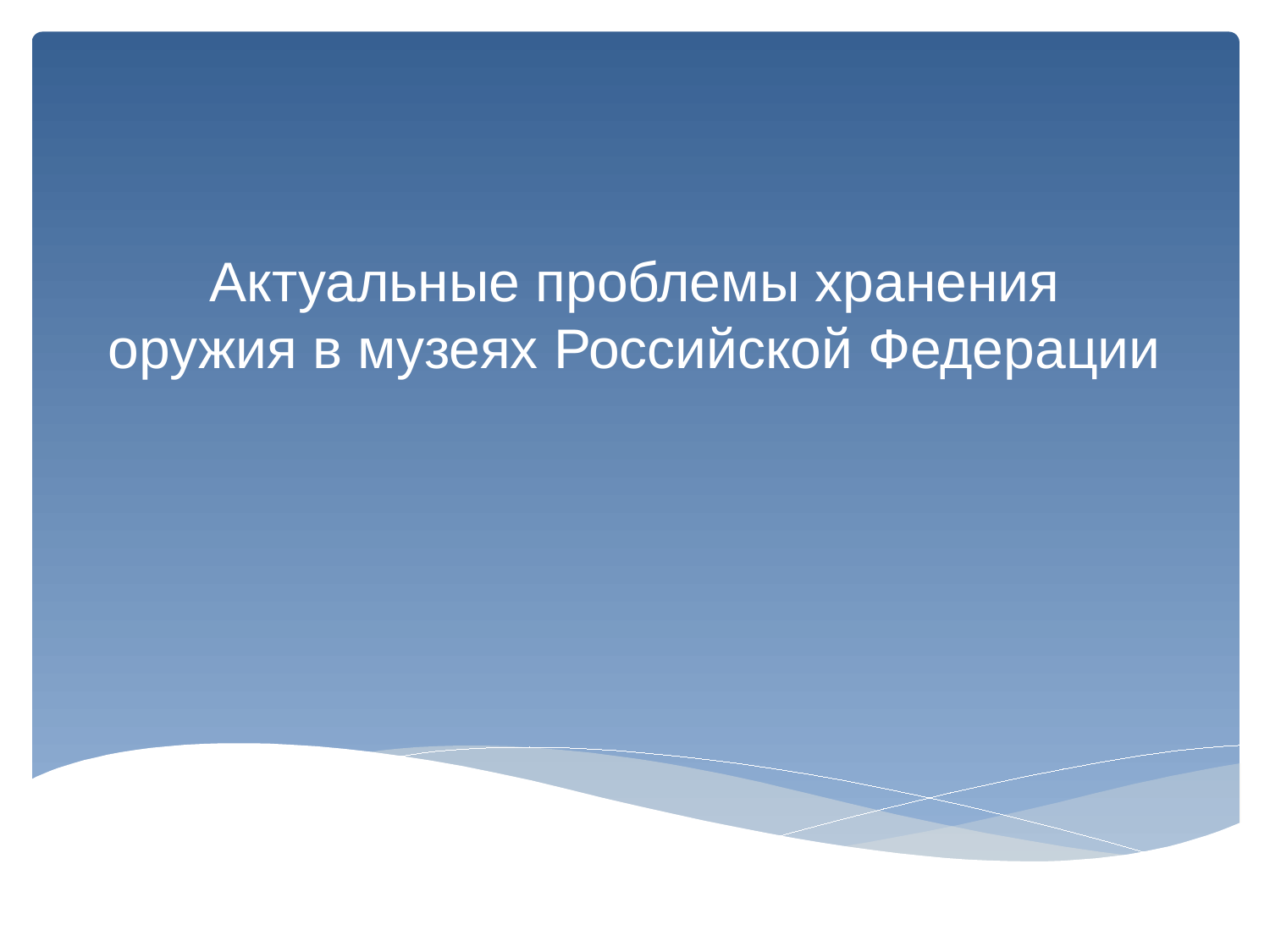

# Актуальные проблемы хранения оружия в музеях Российской Федерации